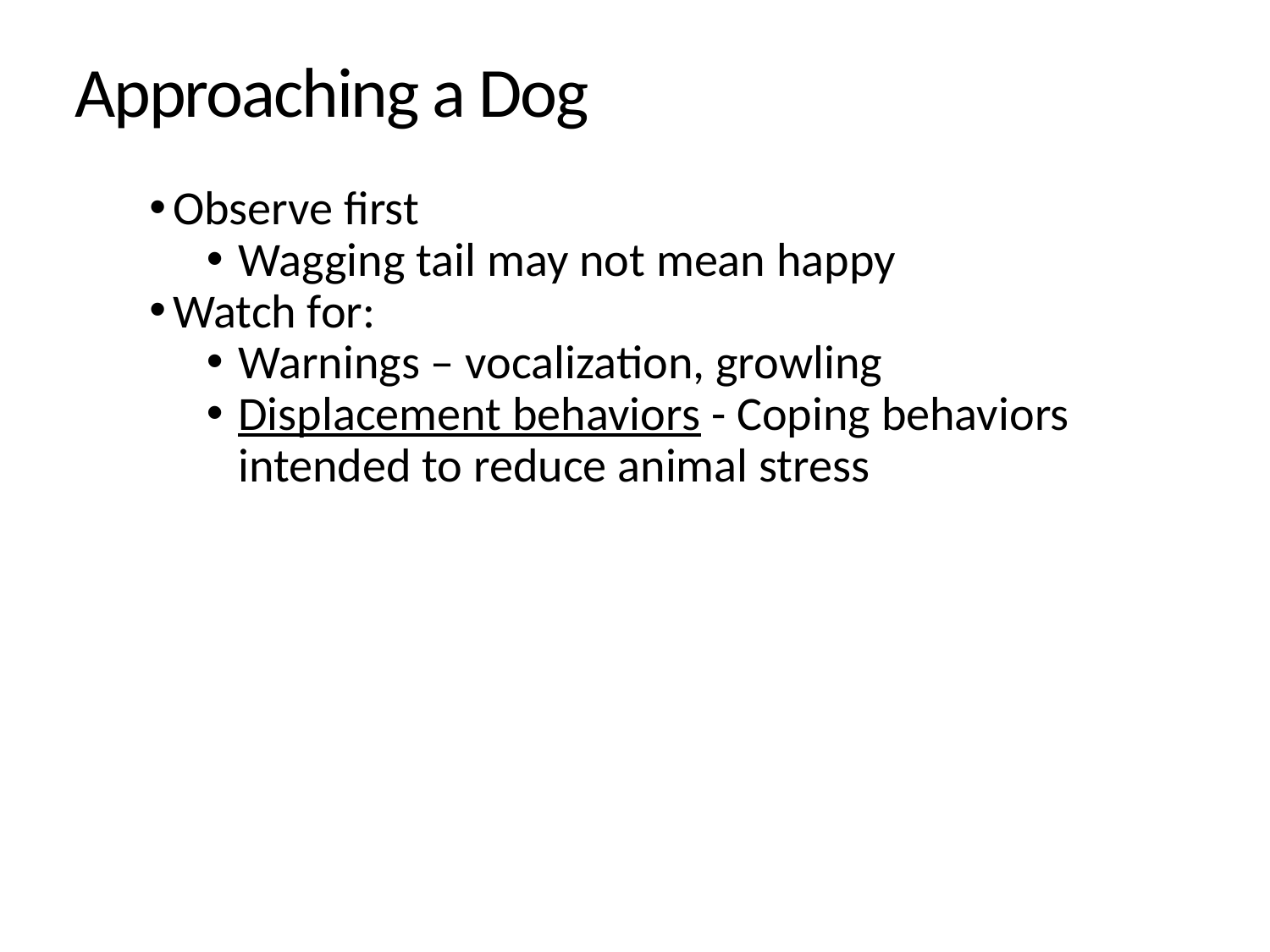

# Approaching a Dog
Observe first
Wagging tail may not mean happy
Watch for:
Warnings – vocalization, growling
Displacement behaviors - Coping behaviors intended to reduce animal stress
4